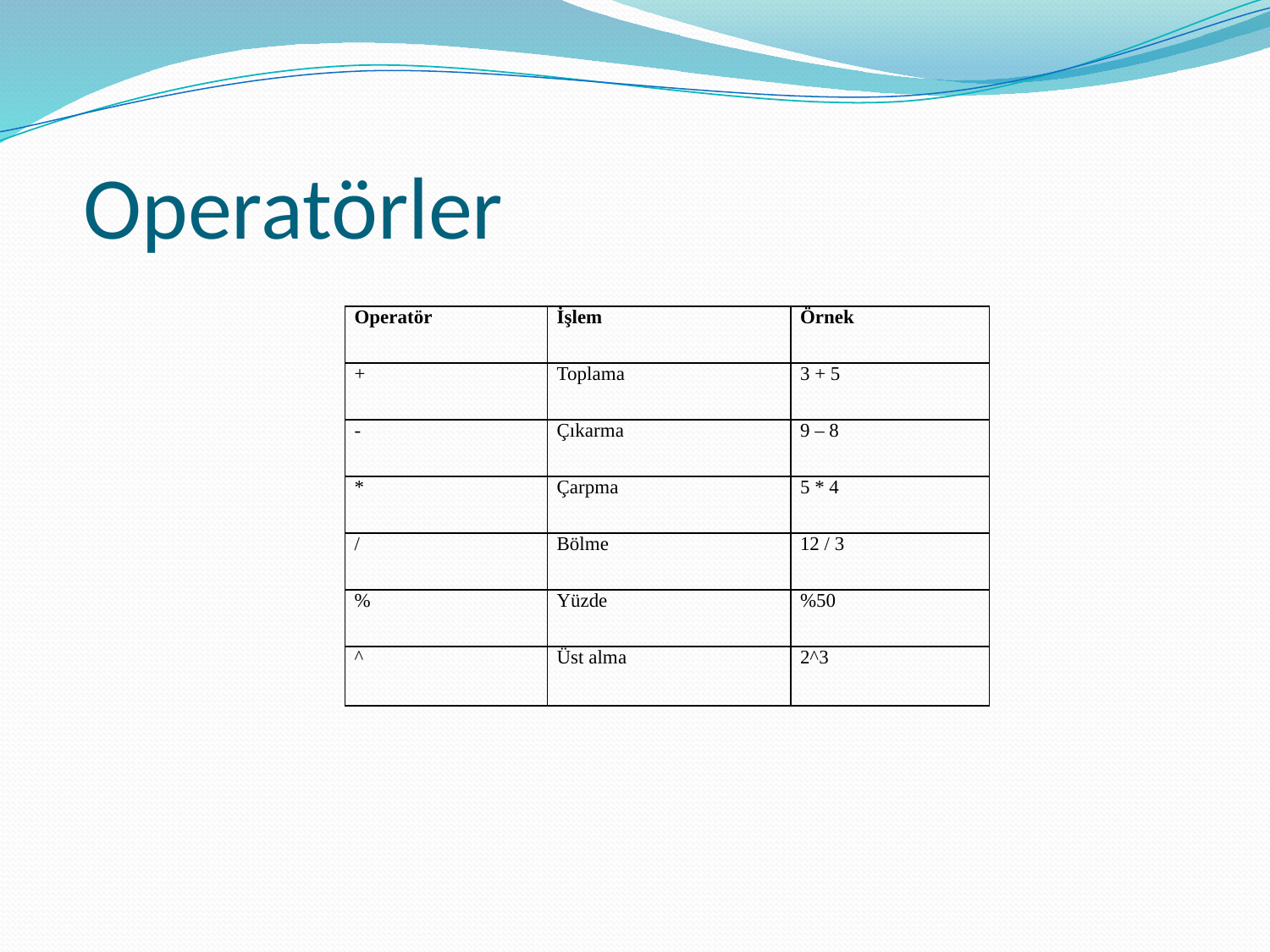

# Operatörler
| Operatör | İşlem | Örnek |
| --- | --- | --- |
| + | Toplama | 3 + 5 |
| - | Çıkarma | 9 – 8 |
| \* | Çarpma | 5 \* 4 |
| / | Bölme | 12 / 3 |
| % | Yüzde | %50 |
| ^ | Üst alma | 2^3 |